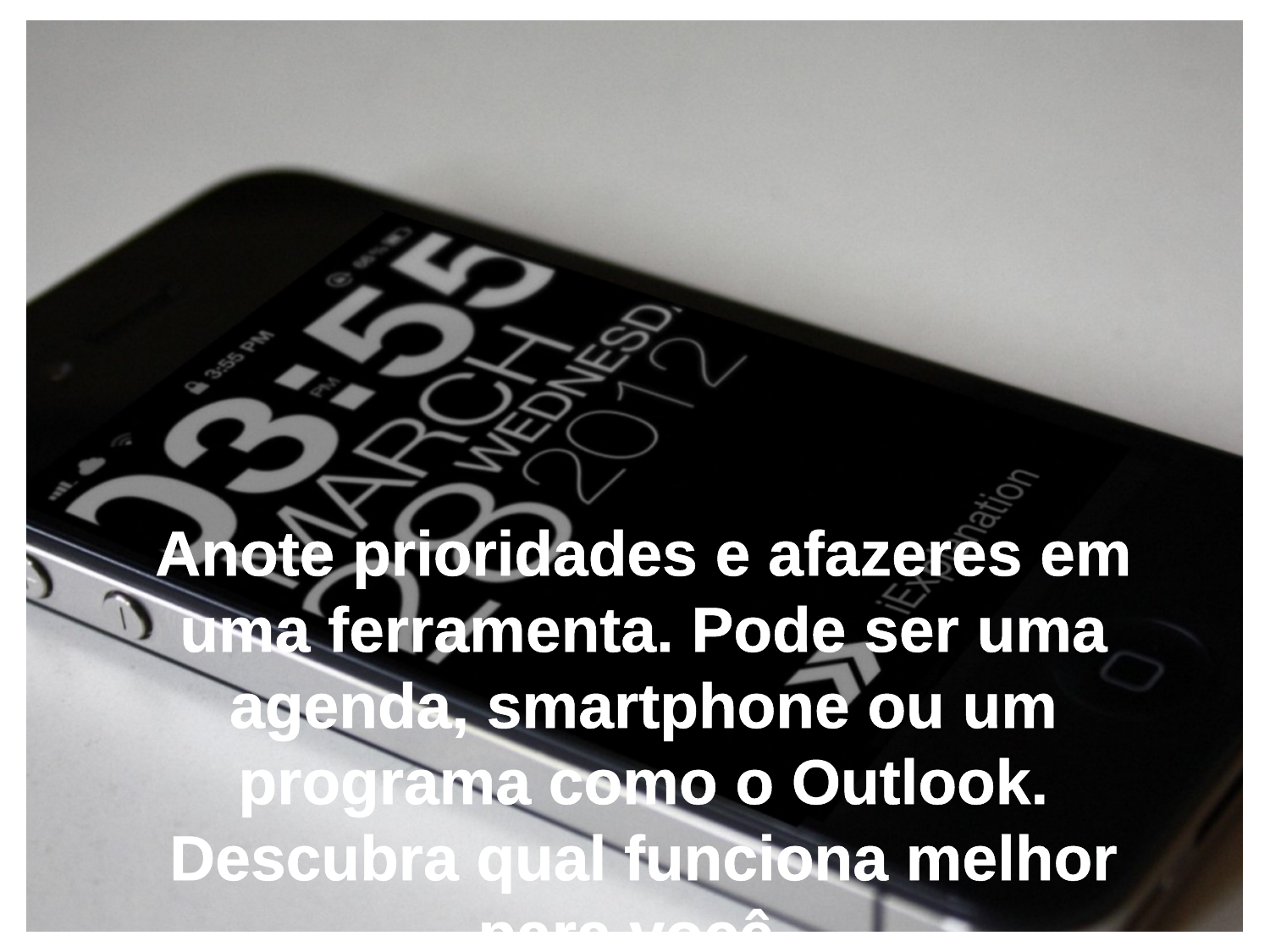

Anote prioridades e afazeres em uma ferramenta. Pode ser uma agenda, smartphone ou um programa como o Outlook. Descubra qual funciona melhor para você.